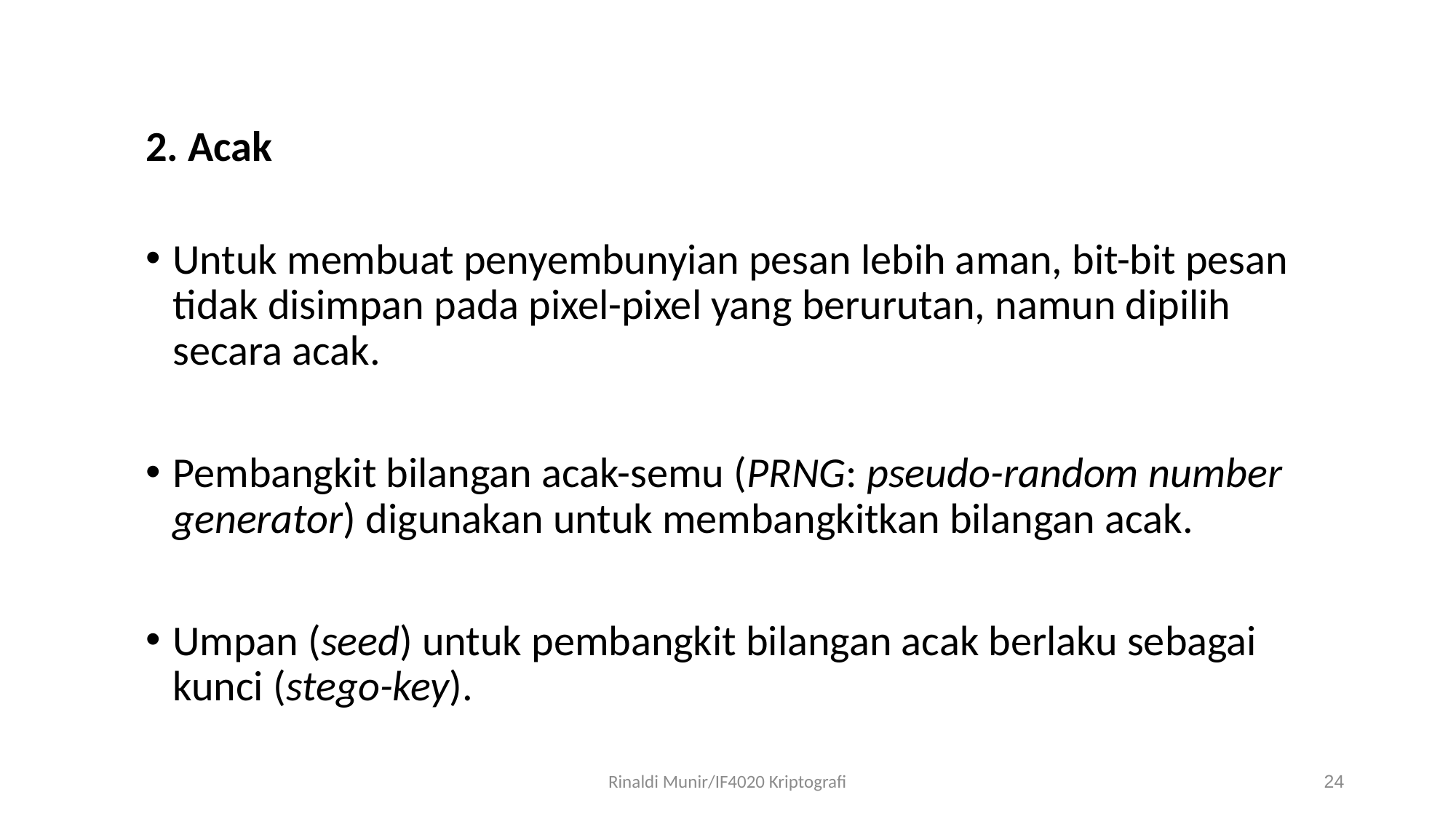

2. Acak

Untuk membuat penyembunyian pesan lebih aman, bit-bit pesan tidak disimpan pada pixel-pixel yang berurutan, namun dipilih secara acak.

Pembangkit bilangan acak-semu (PRNG: pseudo-random number generator) digunakan untuk membangkitkan bilangan acak.

Umpan (seed) untuk pembangkit bilangan acak berlaku sebagai kunci (stego-key).

Rinaldi Munir/IF4020 Kriptografi
24